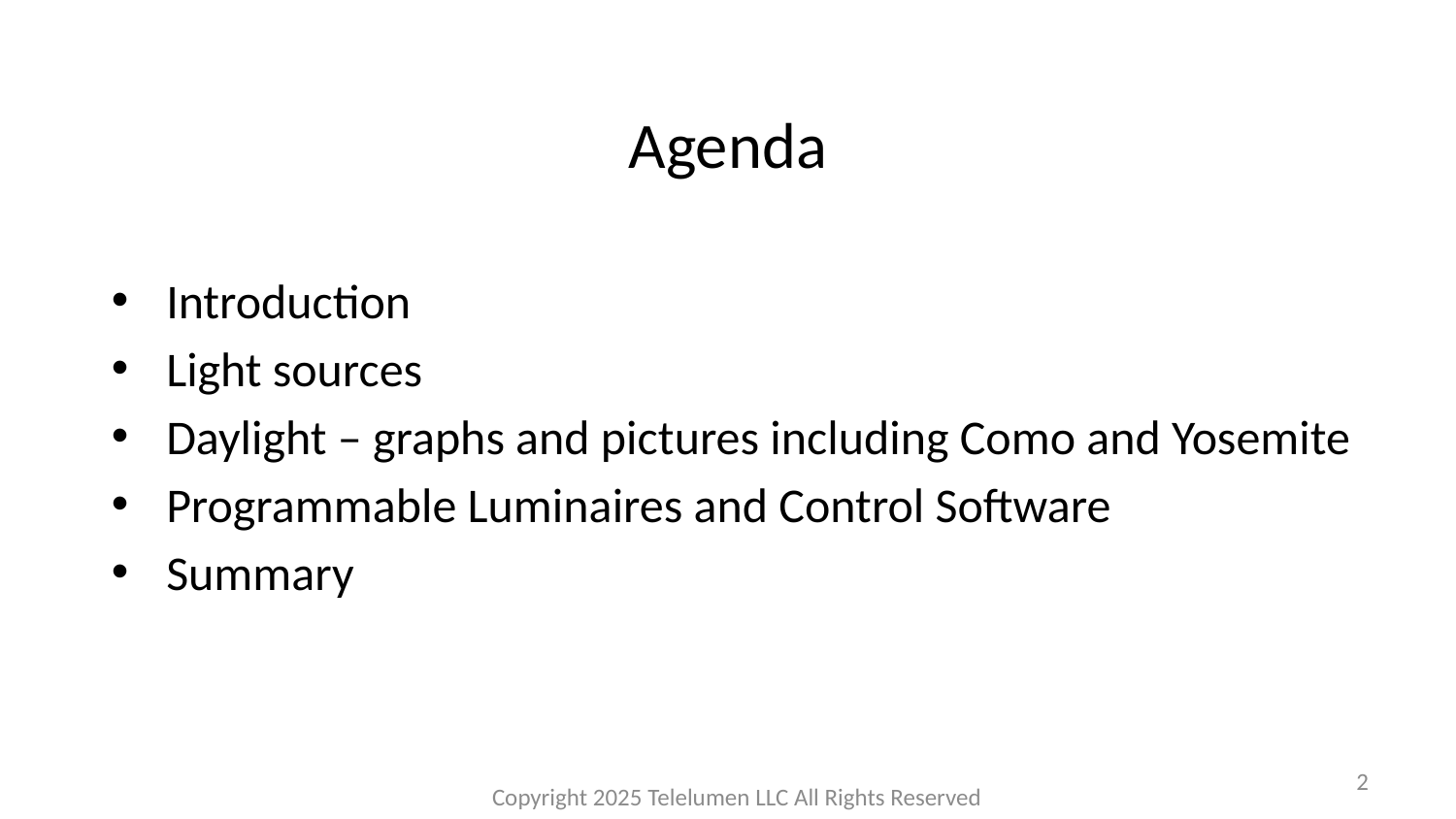

# Agenda

Introduction
Light sources
Daylight – graphs and pictures including Como and Yosemite
Programmable Luminaires and Control Software
Summary

2
Copyright 2025 Telelumen LLC All Rights Reserved